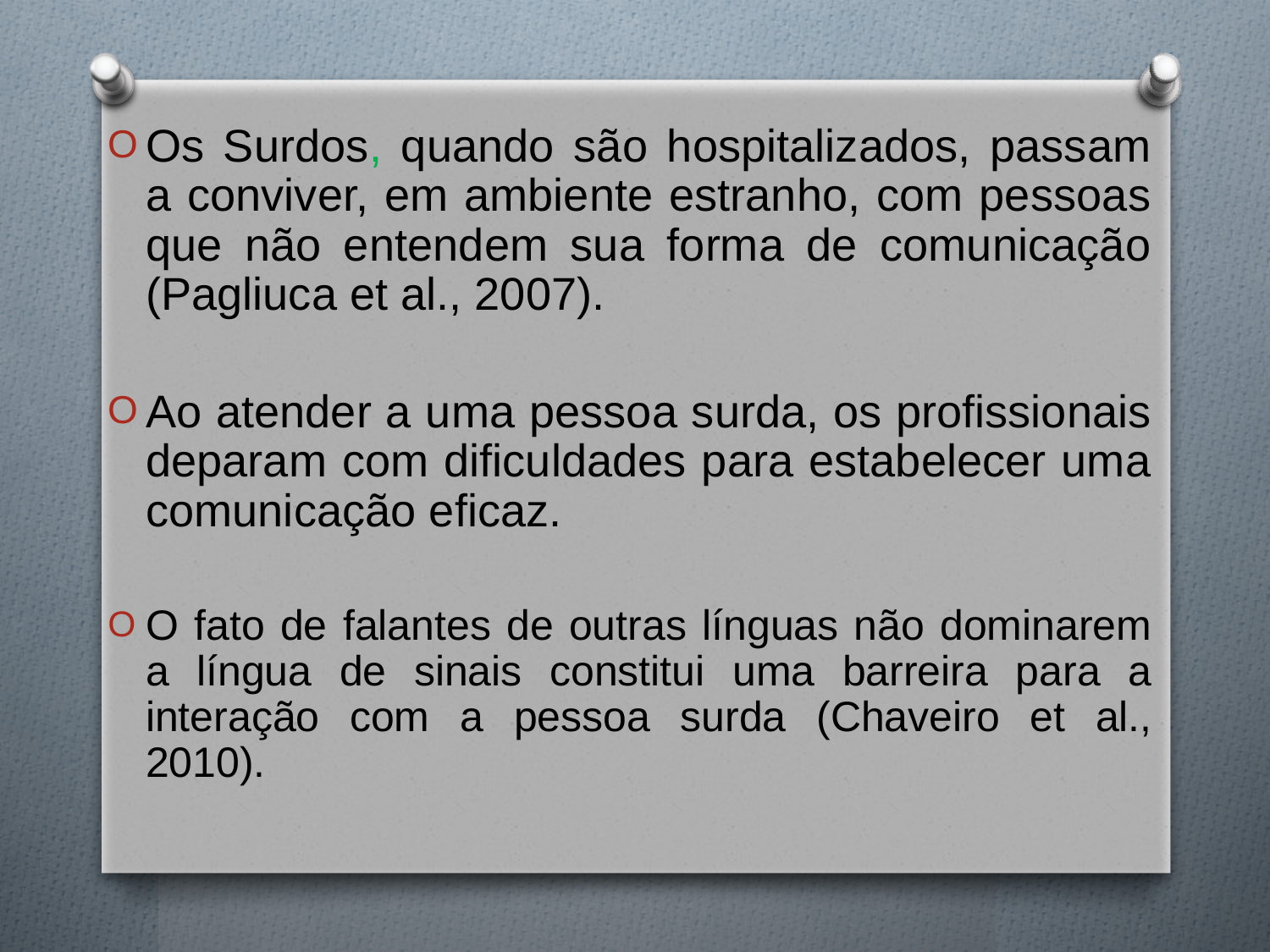

Os Surdos, quando são hospitalizados, passam a conviver, em ambiente estranho, com pessoas que não entendem sua forma de comunicação (Pagliuca et al., 2007).

Ao atender a uma pessoa surda, os profissionais deparam com dificuldades para estabelecer uma comunicação eficaz.

O fato de falantes de outras línguas não dominarem a língua de sinais constitui uma barreira para a interação com a pessoa surda (Chaveiro et al., 2010).